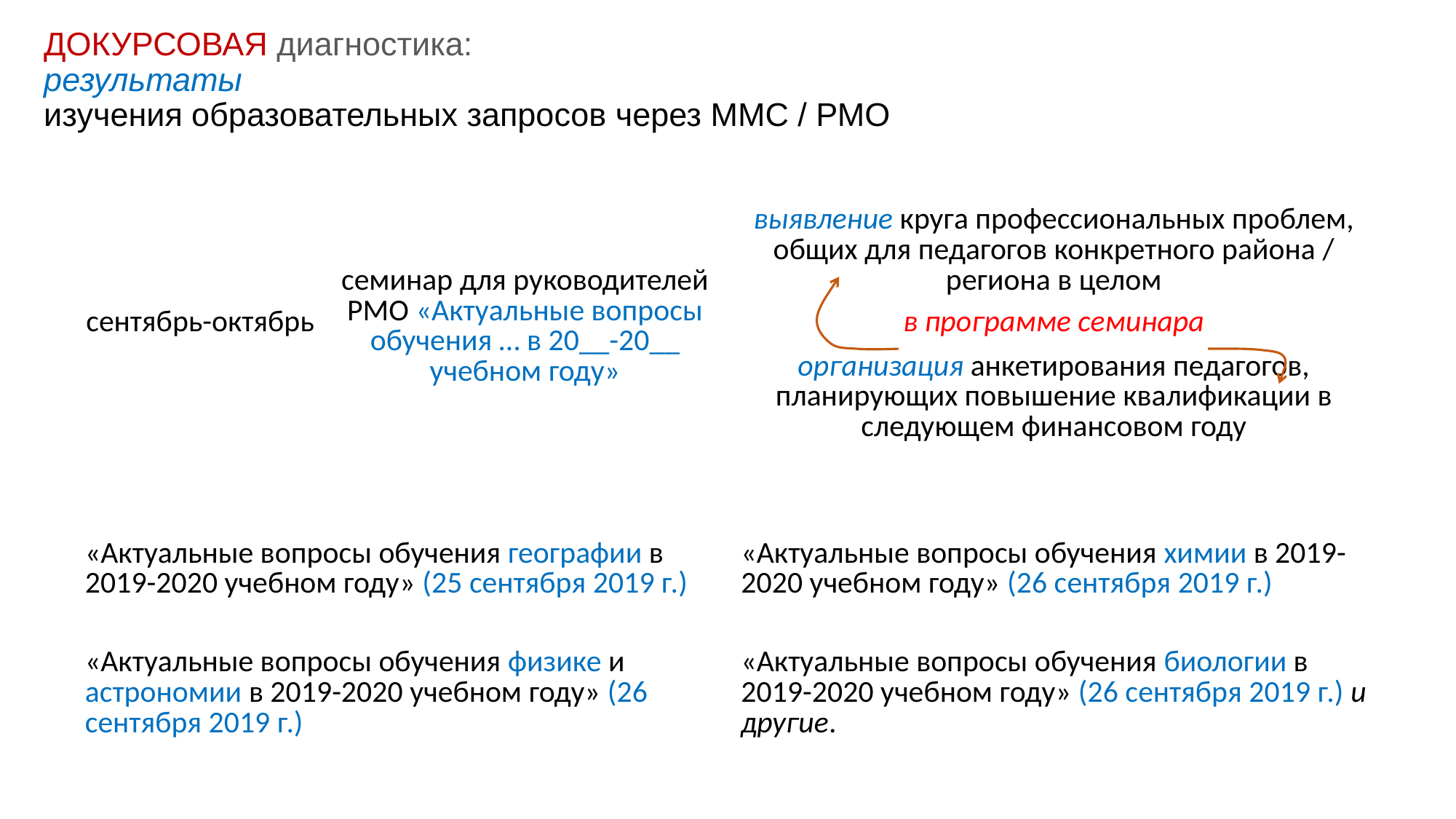

# ДОКУРСОВАЯ диагностика: результаты изучения образовательных запросов через ММС / РМО
|  | семинар для руководителей РМО «Актуальные вопросы обучения … в 20\_\_-20\_\_ учебном году» | выявление круга профессиональных проблем, общих для педагогов конкретного района / региона в целом |
| --- | --- | --- |
| сентябрь-октябрь |  | в программе семинара |
|  |  | организация анкетирования педагогов, планирующих повышение квалификации в следующем финансовом году |

| «Актуальные вопросы обучения географии в 2019-2020 учебном году» (25 сентября 2019 г.) | «Актуальные вопросы обучения химии в 2019-2020 учебном году» (26 сентября 2019 г.) |
| --- | --- |
| «Актуальные вопросы обучения физике и астрономии в 2019-2020 учебном году» (26 сентября 2019 г.) | «Актуальные вопросы обучения биологии в 2019-2020 учебном году» (26 сентября 2019 г.) и другие. |